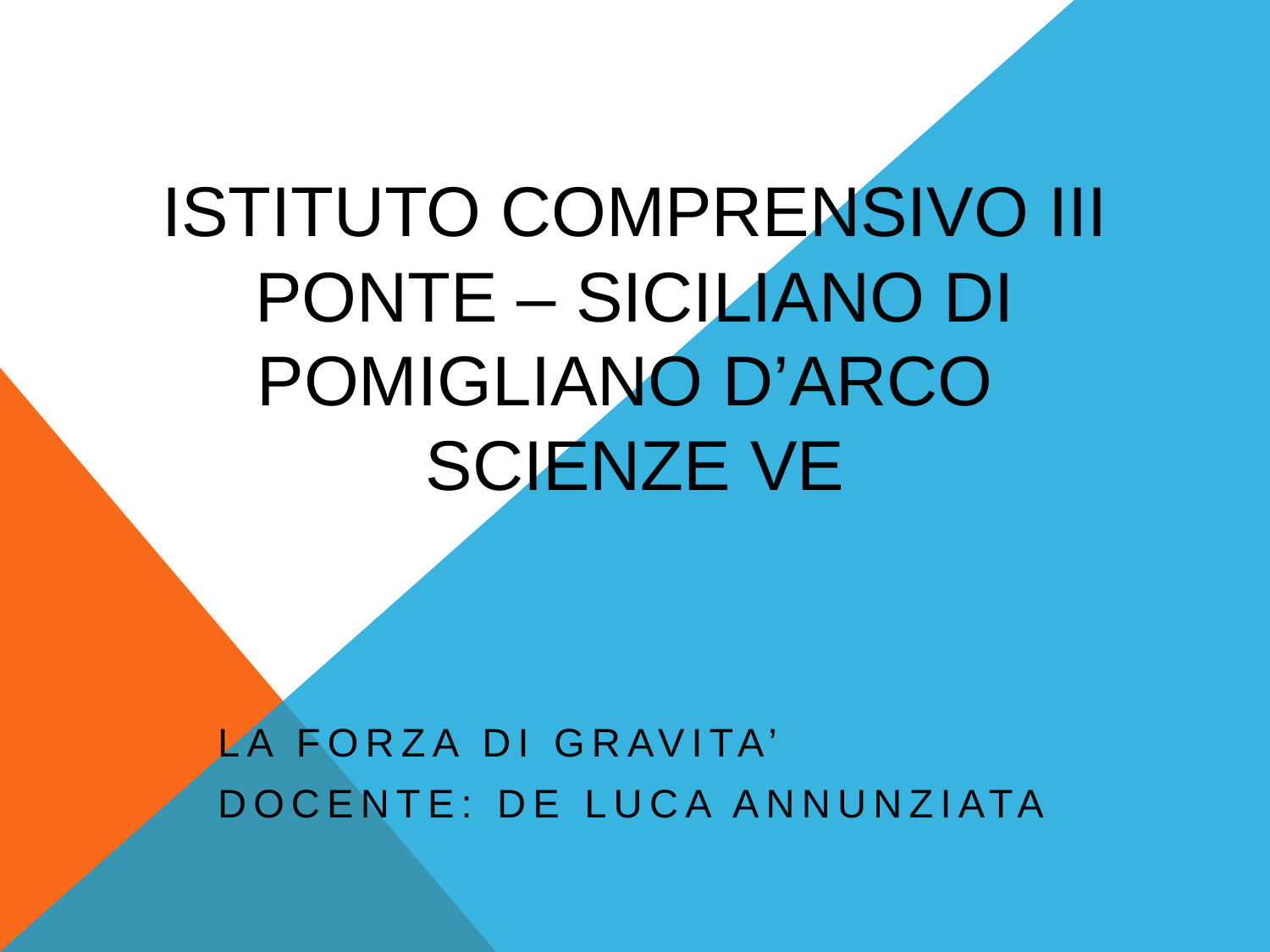

# ISTITUTO COMPRENSIVO III PONTE – SICILIANO DI POMIGLIANO D’ARCO SCIENZE VE
LA FORZA DI GRAVITA’
DOCENTE: DE LUCA ANNUNZIATA